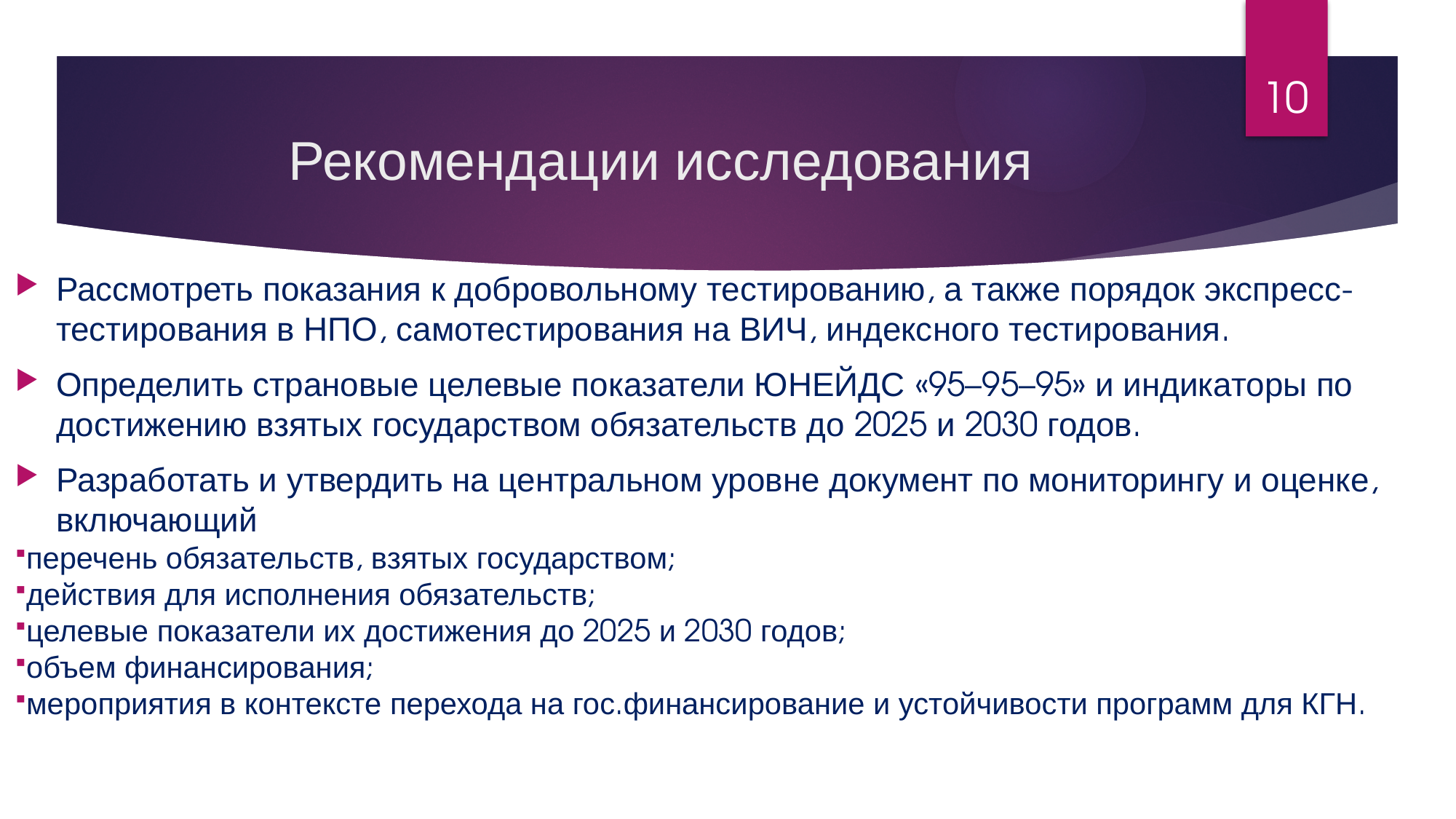

10
# Рекомендации исследования
Рассмотреть показания к добровольному тестированию, а также порядок экспресс-тестирования в НПО, самотестирования на ВИЧ, индексного тестирования.
Определить страновые целевые показатели ЮНЕЙДС «95–95–95» и индикаторы по достижению взятых государством обязательств до 2025 и 2030 годов.
Разработать и утвердить на центральном уровне документ по мониторингу и оценке, включающий
перечень обязательств, взятых государством;
действия для исполнения обязательств;
целевые показатели их достижения до 2025 и 2030 годов;
объем финансирования;
мероприятия в контексте перехода на гос.финансирование и устойчивости программ для КГН.